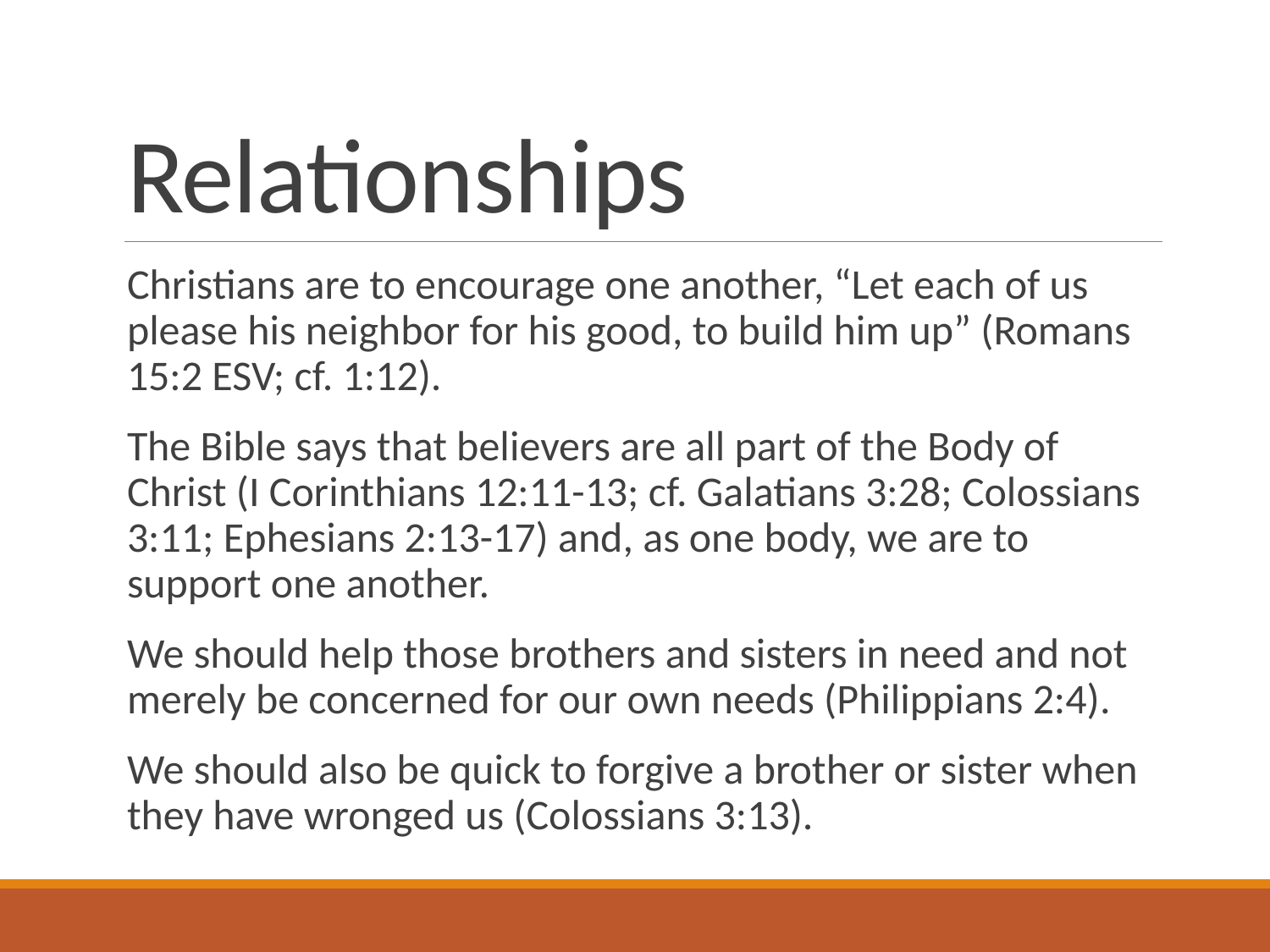

# Relationships
Christians are to encourage one another, “Let each of us please his neighbor for his good, to build him up” (Romans 15:2 ESV; cf. 1:12).
The Bible says that believers are all part of the Body of Christ (I Corinthians 12:11-13; cf. Galatians 3:28; Colossians 3:11; Ephesians 2:13-17) and, as one body, we are to support one another.
We should help those brothers and sisters in need and not merely be concerned for our own needs (Philippians 2:4).
We should also be quick to forgive a brother or sister when they have wronged us (Colossians 3:13).